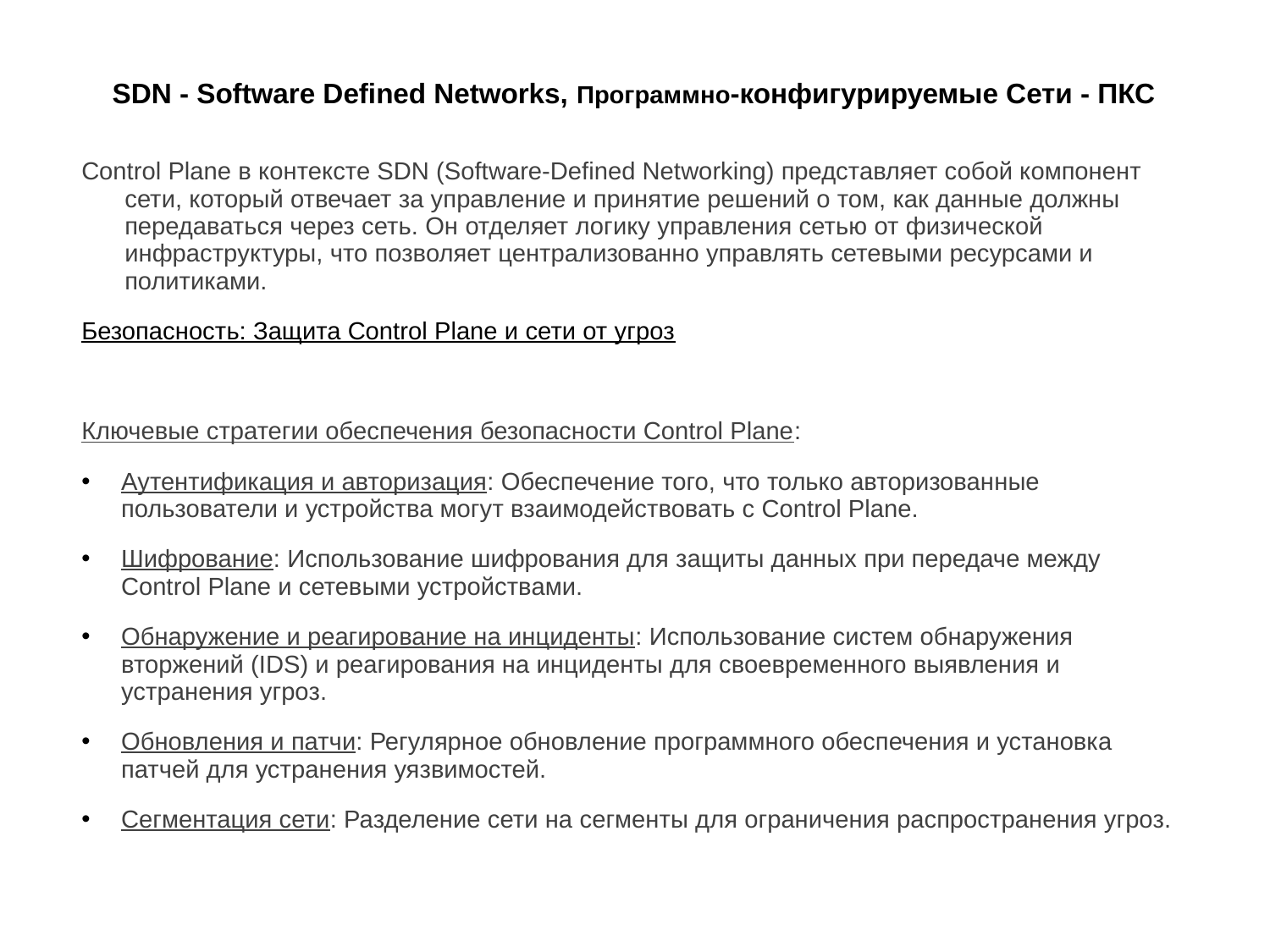

# SDN - Software Defined Networks, Программно-конфигурируемые Сети - ПКС

Control Plane в контексте SDN (Software-Defined Networking) представляет собой компонент сети, который отвечает за управление и принятие решений о том, как данные должны передаваться через сеть. Он отделяет логику управления сетью от физической инфраструктуры, что позволяет централизованно управлять сетевыми ресурсами и политиками.
Безопасность: Защита Control Plane и сети от угроз

Ключевые стратегии обеспечения безопасности Control Plane:
Аутентификация и авторизация: Обеспечение того, что только авторизованные пользователи и устройства могут взаимодействовать с Control Plane.
Шифрование: Использование шифрования для защиты данных при передаче между Control Plane и сетевыми устройствами.
Обнаружение и реагирование на инциденты: Использование систем обнаружения вторжений (IDS) и реагирования на инциденты для своевременного выявления и устранения угроз.
Обновления и патчи: Регулярное обновление программного обеспечения и установка патчей для устранения уязвимостей.
Сегментация сети: Разделение сети на сегменты для ограничения распространения угроз.